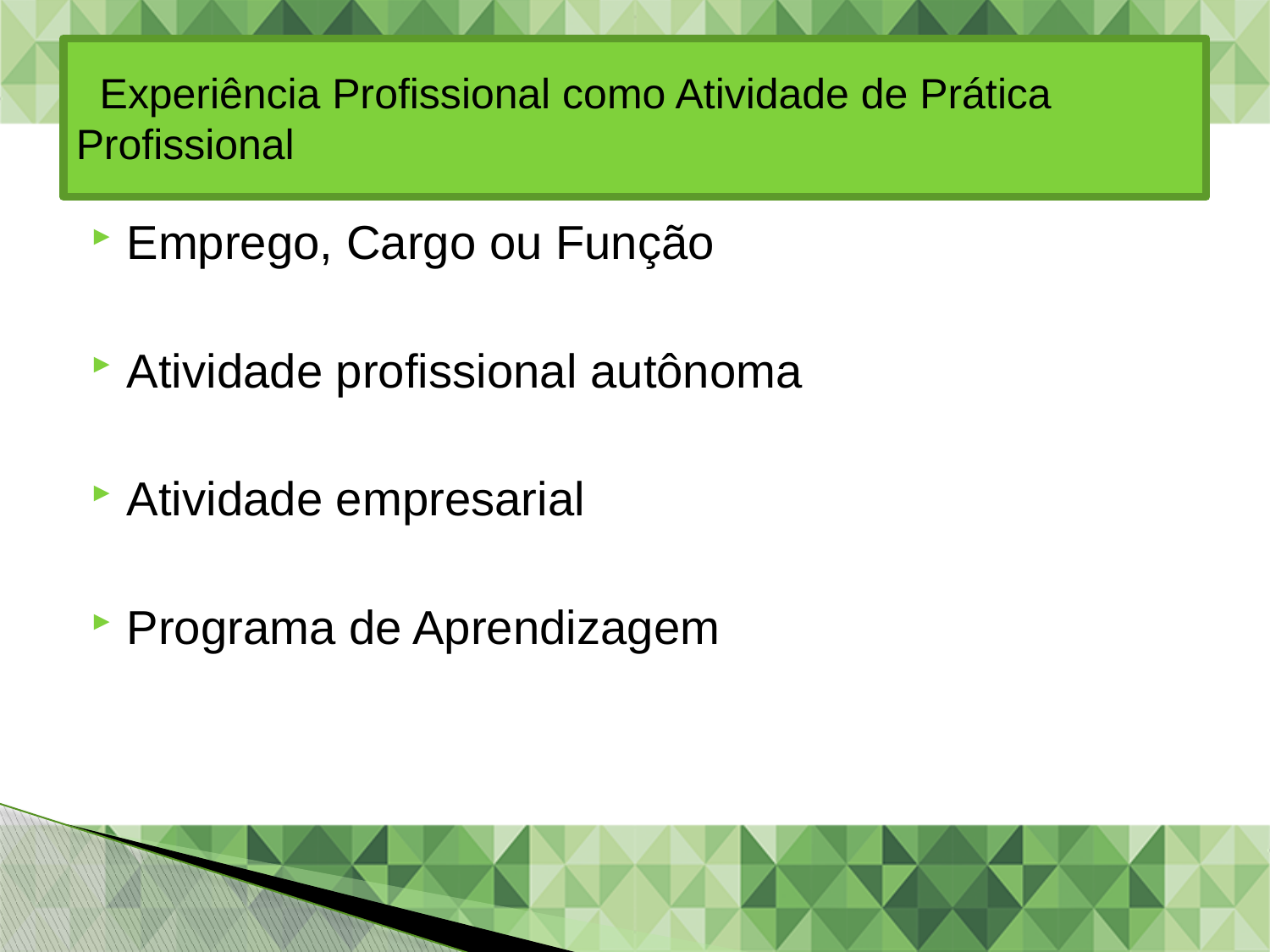

# Experiência Profissional como Atividade de Prática Profissional
Emprego, Cargo ou Função

Atividade profissional autônoma

Atividade empresarial

Programa de Aprendizagem